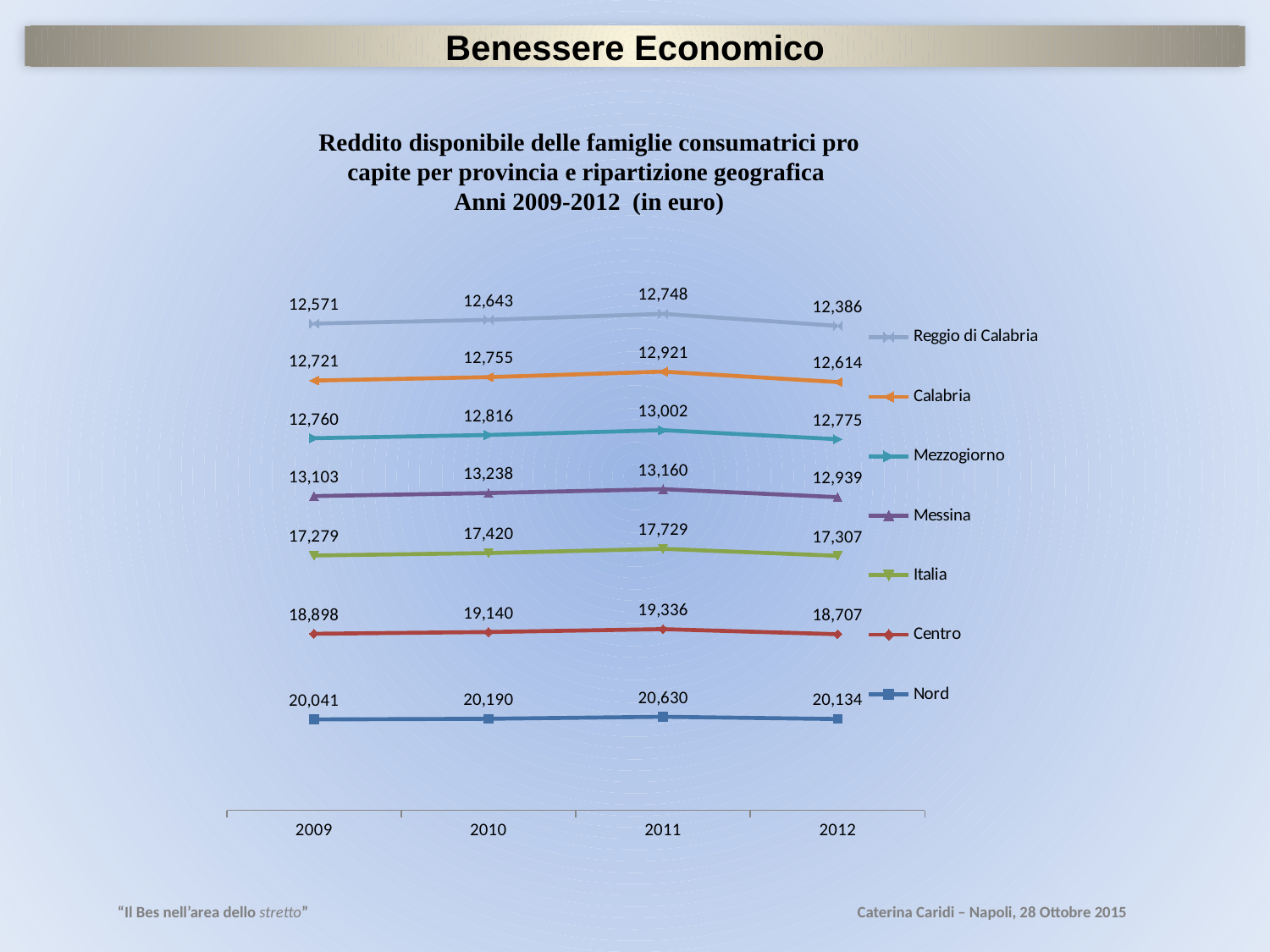

Benessere Economico
Reddito disponibile delle famiglie consumatrici pro capite per provincia e ripartizione geografica
Anni 2009-2012  (in euro)

### Chart

| Category | Nord | Centro  | Italia | Messina | Mezzogiorno | Calabria | Reggio di Calabria |
|---|---|---|---|---|---|---|---|
| 2009 | 20040.788192003325 | 18897.75809535229 | 17279.205545808916 | 13103.15257043023 | 12759.709211133433 | 12721.084178521844 | 12570.70077936925 |
| 2010 | 20190.008534406075 | 19140.402709020636 | 17420.016440831216 | 13238.466876505949 | 12815.98909729074 | 12755.082922295229 | 12642.942283657489 |
| 2011 | 20629.651663005578 | 19336.389099979857 | 17728.69109756046 | 13160.147602853052 | 13001.992378179744 | 12920.603637817643 | 12748.09027320961 |
| 2012 | 20134.224487806536 | 18706.769005033995 | 17307.21241461746 | 12938.900472828764 | 12774.878860959969 | 12613.895127329977 | 12386.204877315116 |
“Il Bes nell’area dello stretto”
Caterina Caridi – Napoli, 28 Ottobre 2015